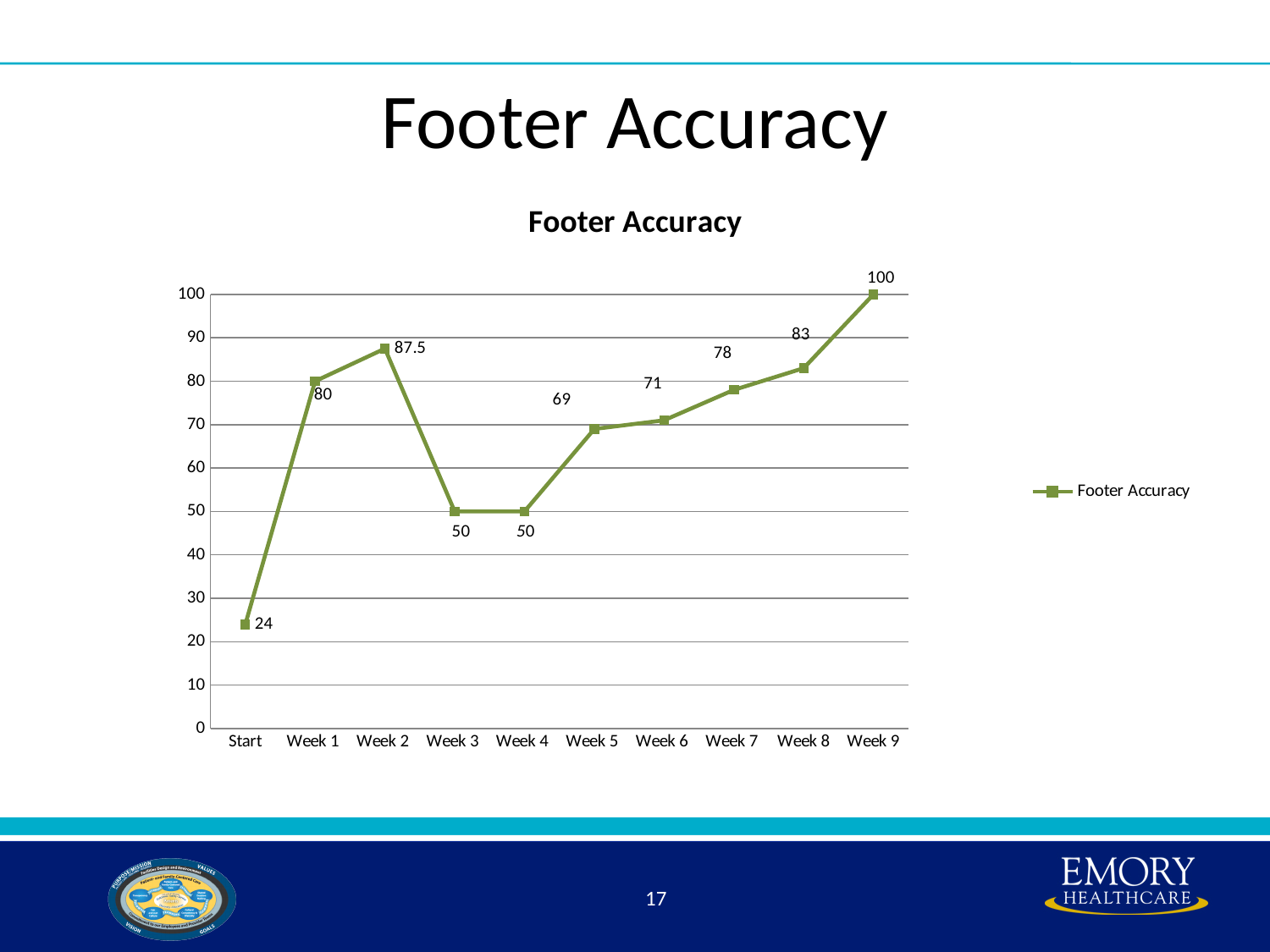

# Footer Accuracy

### Chart:

| Category | Footer Accuracy |
|---|---|
| Start | 24.0 |
| Week 1  | 80.0 |
| Week 2  | 87.5 |
| Week 3  | 50.0 |
| Week 4  | 50.0 |
| Week 5  | 69.0 |
| Week 6  | 71.0 |
| Week 7  | 78.0 |
| Week 8 | 83.0 |
| Week 9 | 100.0 |
17